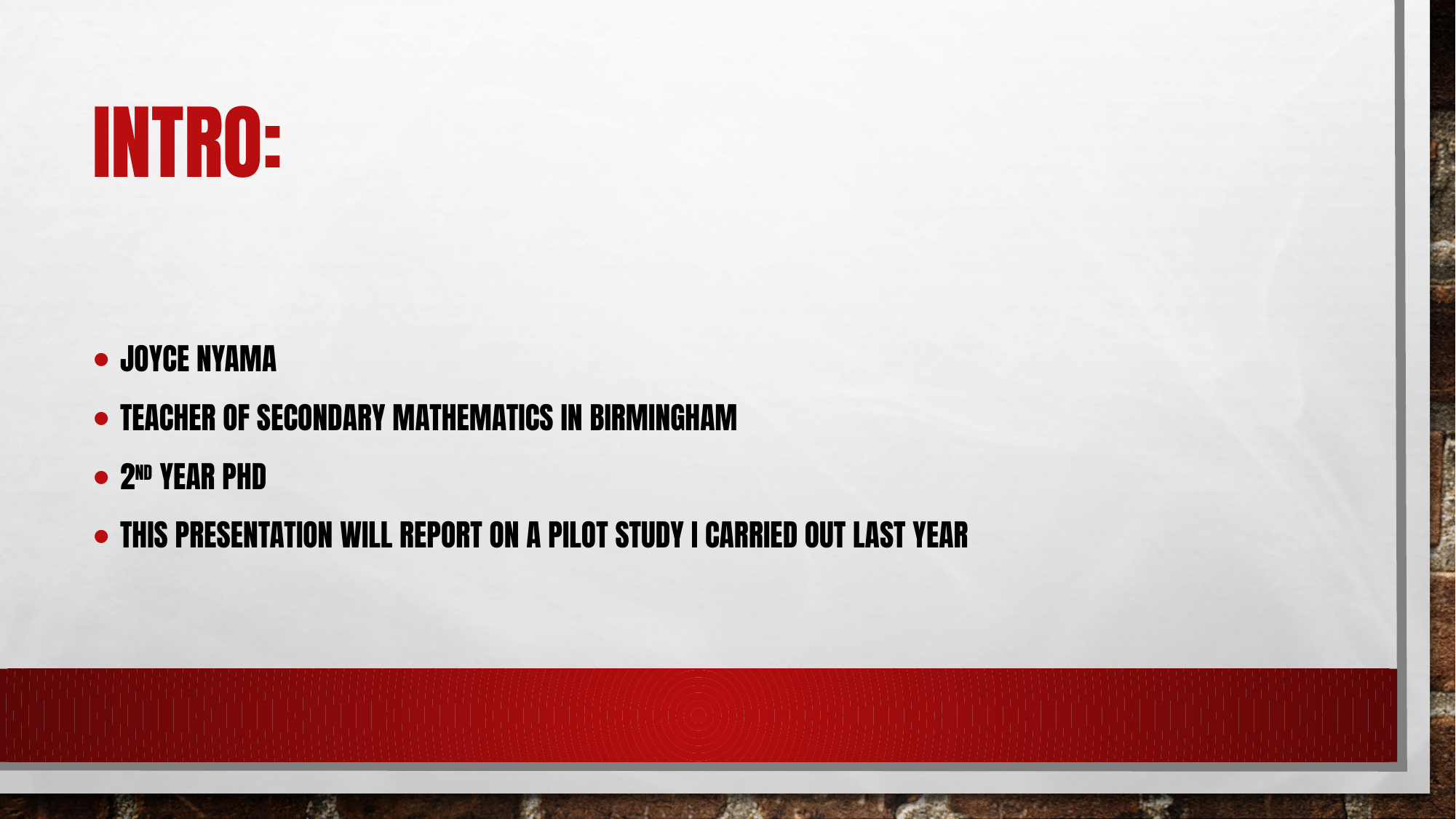

# Intro:
Joyce Nyama
Teacher of secondary mathematics in Birmingham
2nd year phd
This presentation will report on a pilot study I carried out last year